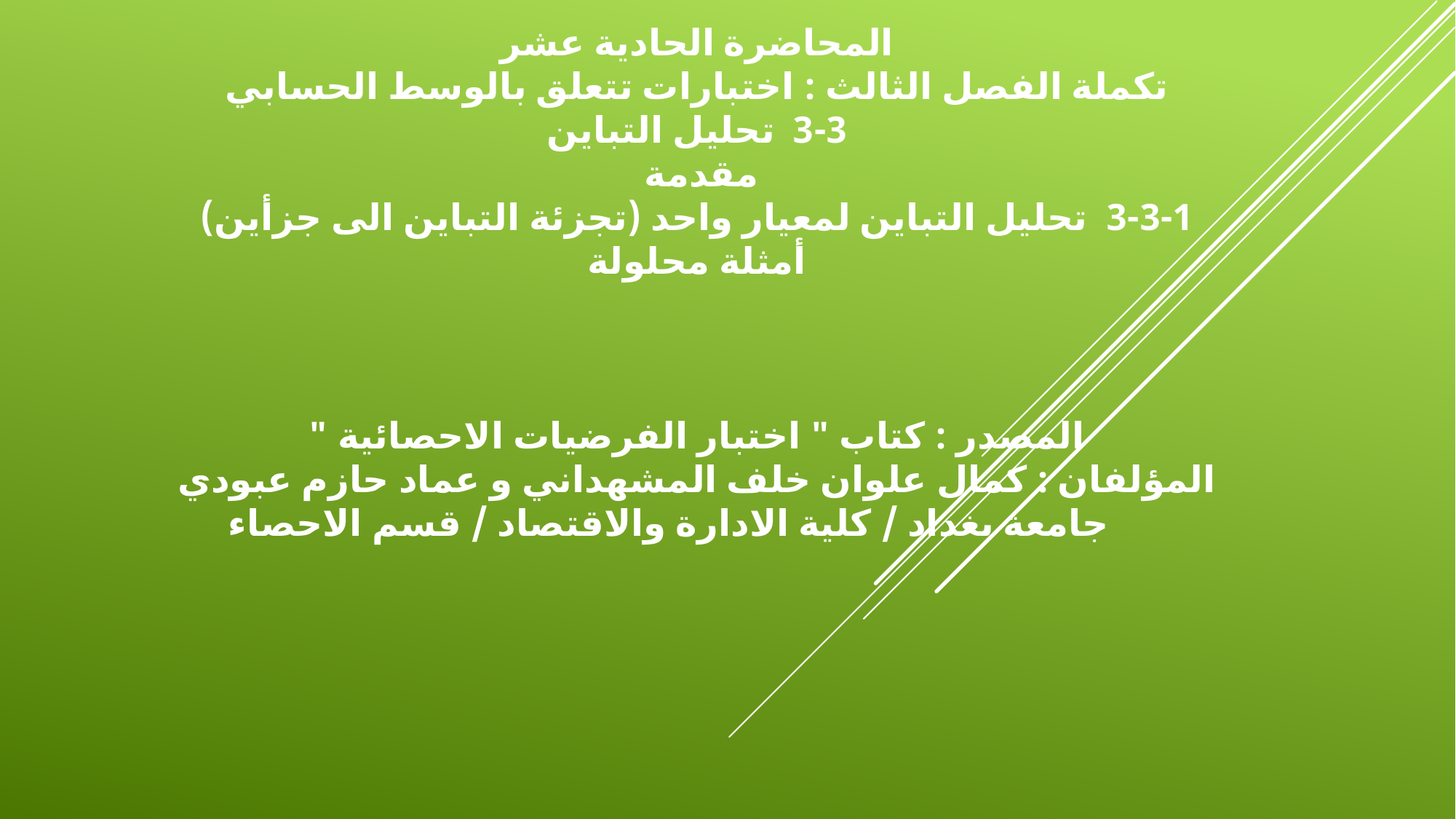

المحاضرة الحادية عشر
تكملة الفصل الثالث : اختبارات تتعلق بالوسط الحسابي
3-3  تحليل التباين
مقدمة
3-3-1  تحليل التباين لمعيار واحد (تجزئة التباين الى جزأين)
أمثلة محلولة

المصدر : كتاب " اختبار الفرضيات الاحصائية "
المؤلفان : كمال علوان خلف المشهداني و عماد حازم عبودي
       جامعة بغداد / كلية الادارة والاقتصاد / قسم الاحصاء